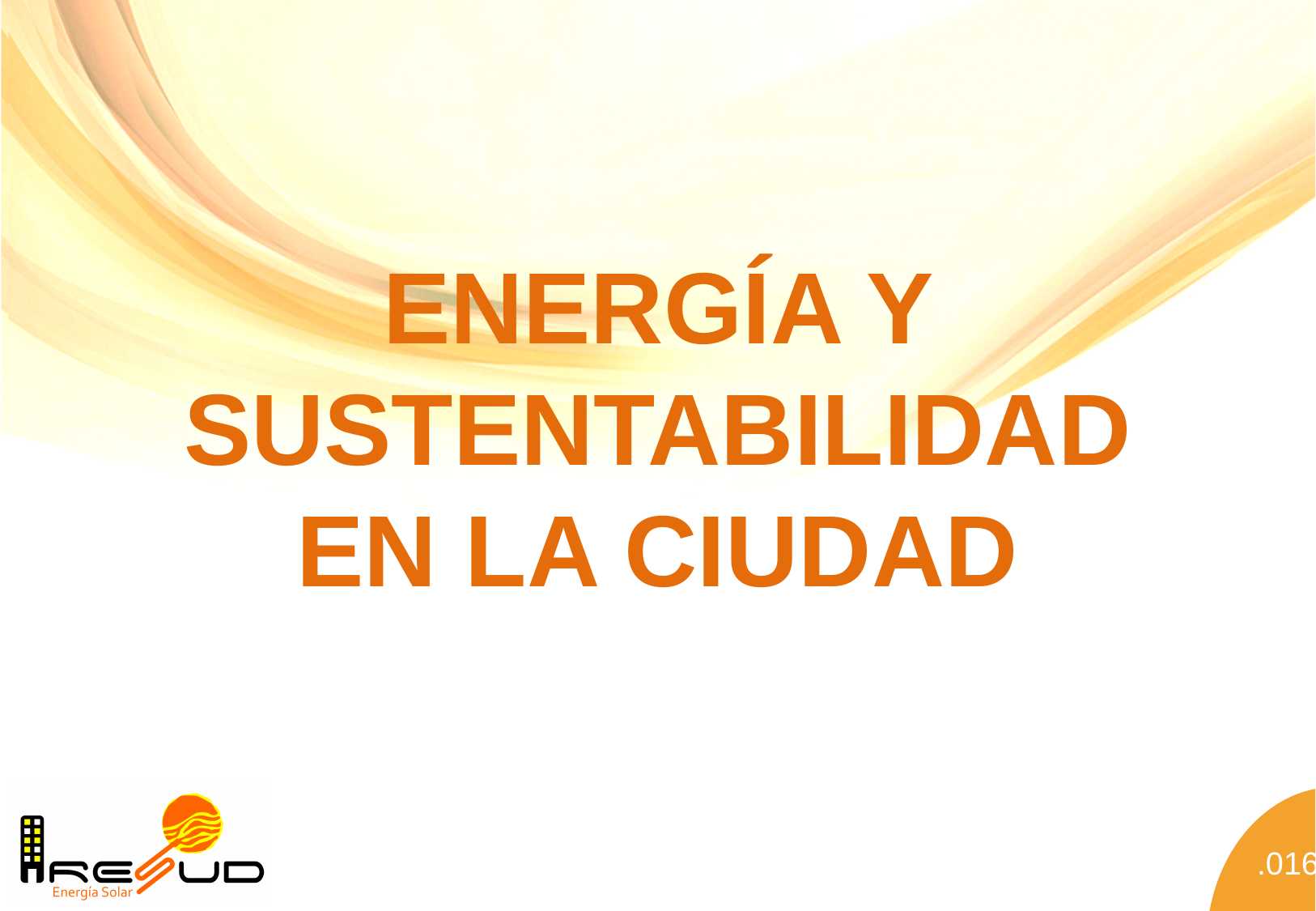

# Energía y sustentabilidad en la ciudad